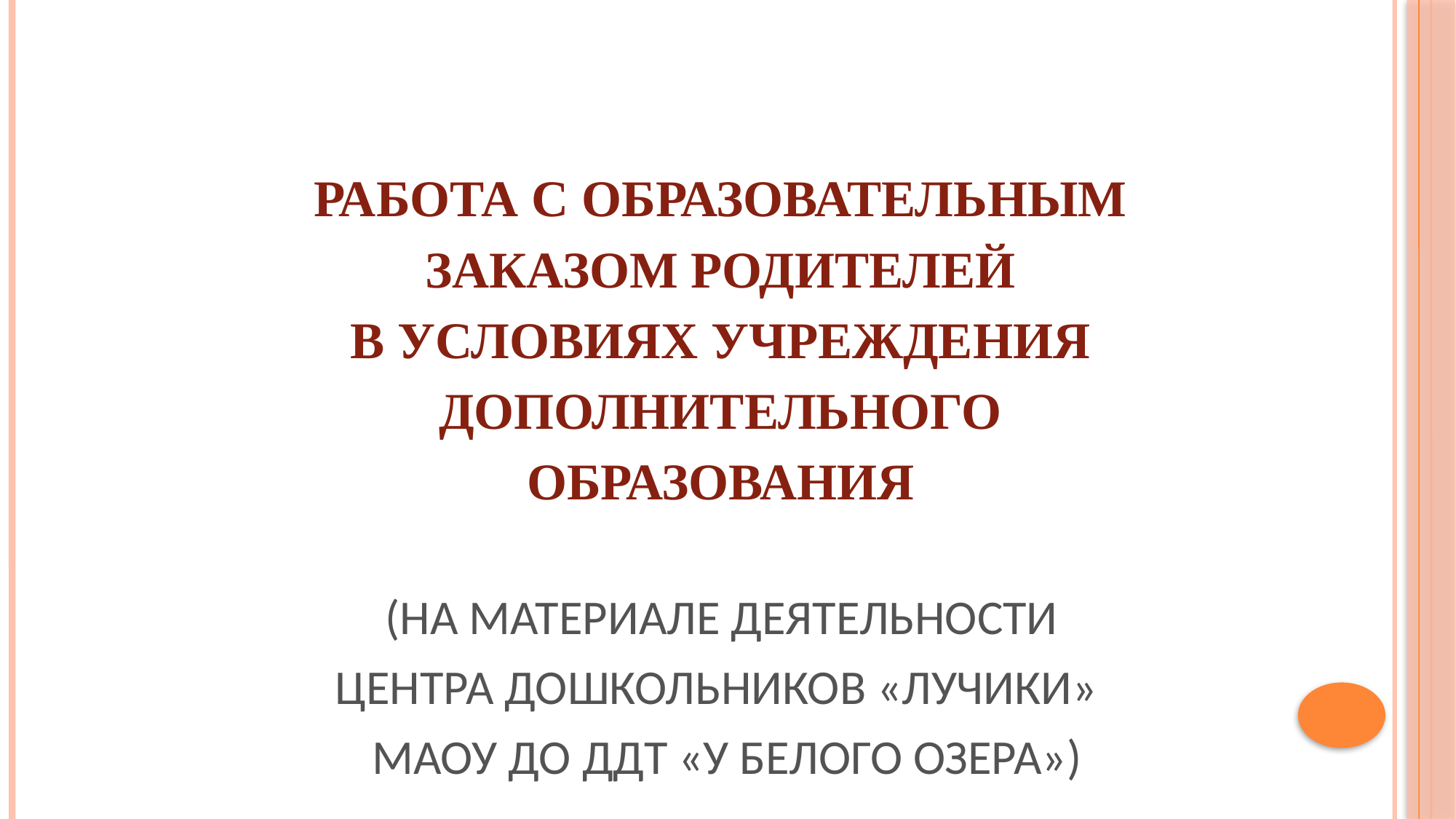

РАБОТА С ОБРАЗОВАТЕЛЬНЫМ
ЗАКАЗОМ РОДИТЕЛЕЙ
В УСЛОВИЯХ УЧРЕЖДЕНИЯ
ДОПОЛНИТЕЛЬНОГО
ОБРАЗОВАНИЯ

(НА МАТЕРИАЛЕ ДЕЯТЕЛЬНОСТИ
ЦЕНТРА ДОШКОЛЬНИКОВ «ЛУЧИКИ»
МАОУ ДО ДДТ «У БЕЛОГО ОЗЕРА»)